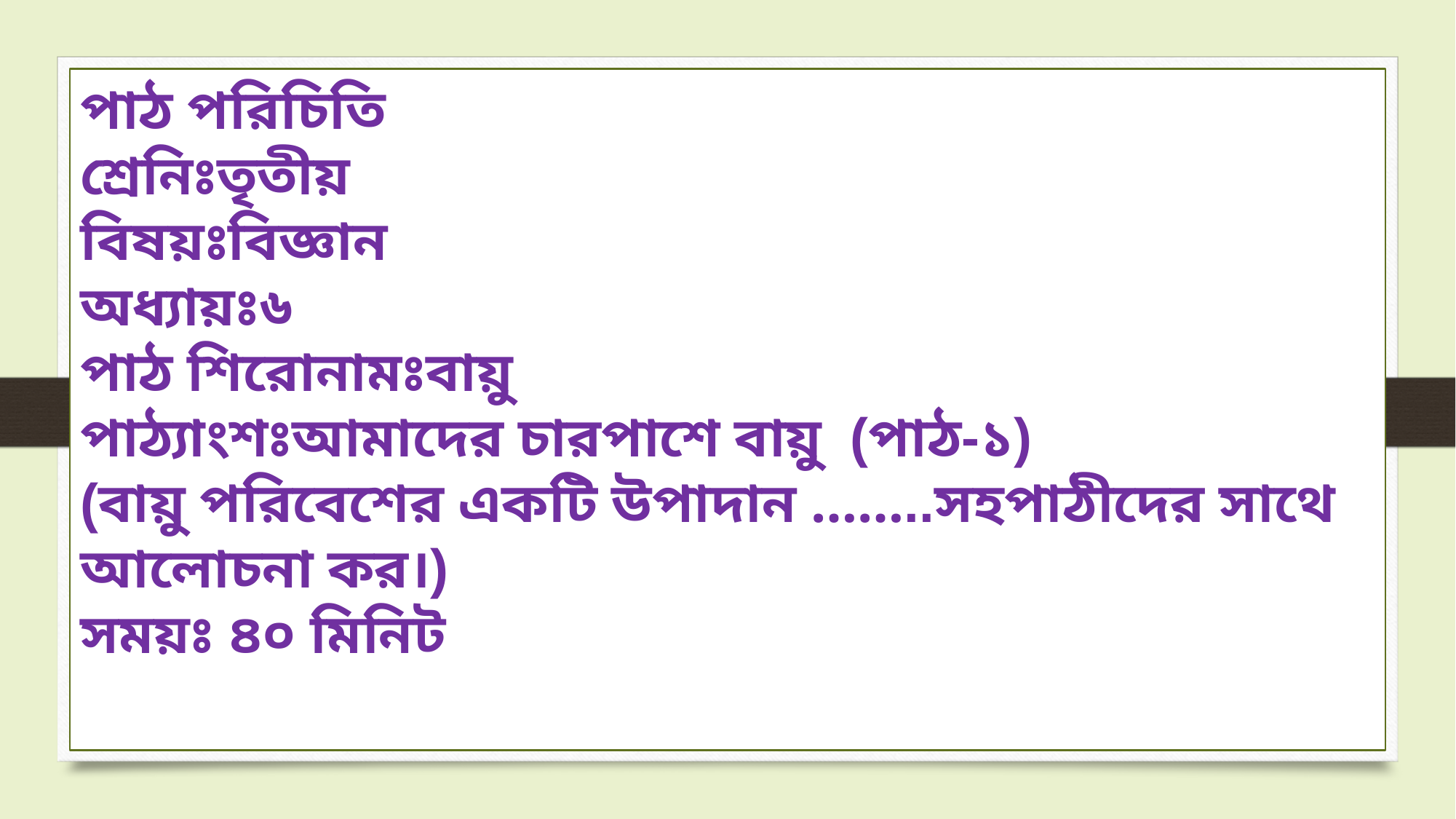

পাঠ পরিচিতি
শ্রেনিঃতৃতীয়
বিষয়ঃবিজ্ঞান
অধ্যায়ঃ৬
পাঠ শিরোনামঃবায়ু
পাঠ্যাংশঃআমাদের চারপাশে বায়ু  (পাঠ-১)
(বায়ু পরিবেশের একটি উপাদান ……..সহপাঠীদের সাথে আলোচনা কর।)
সময়ঃ ৪০ মিনিট